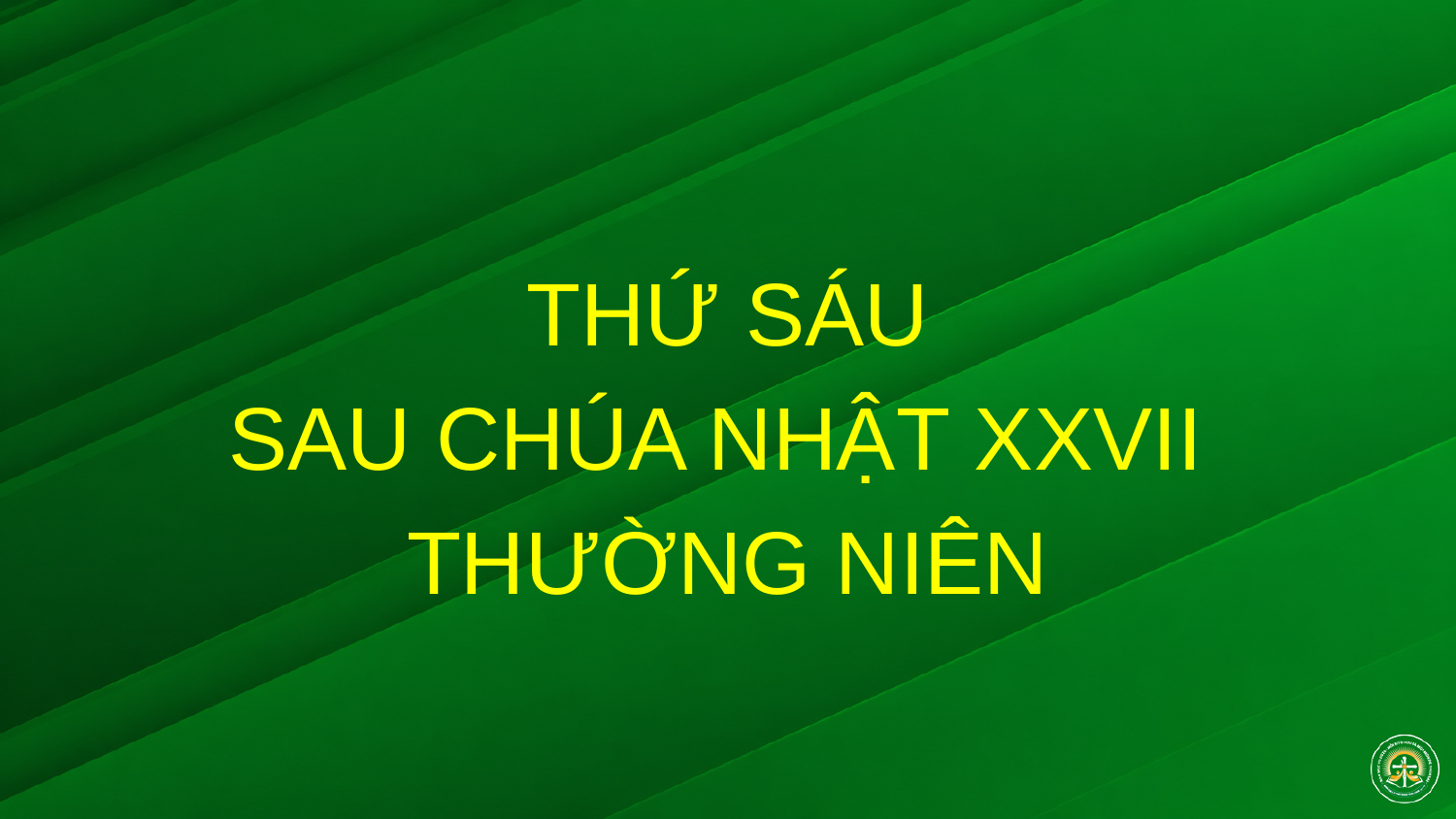

THỨ SÁU
SAU CHÚA NHẬT XXVII
THƯỜNG NIÊN